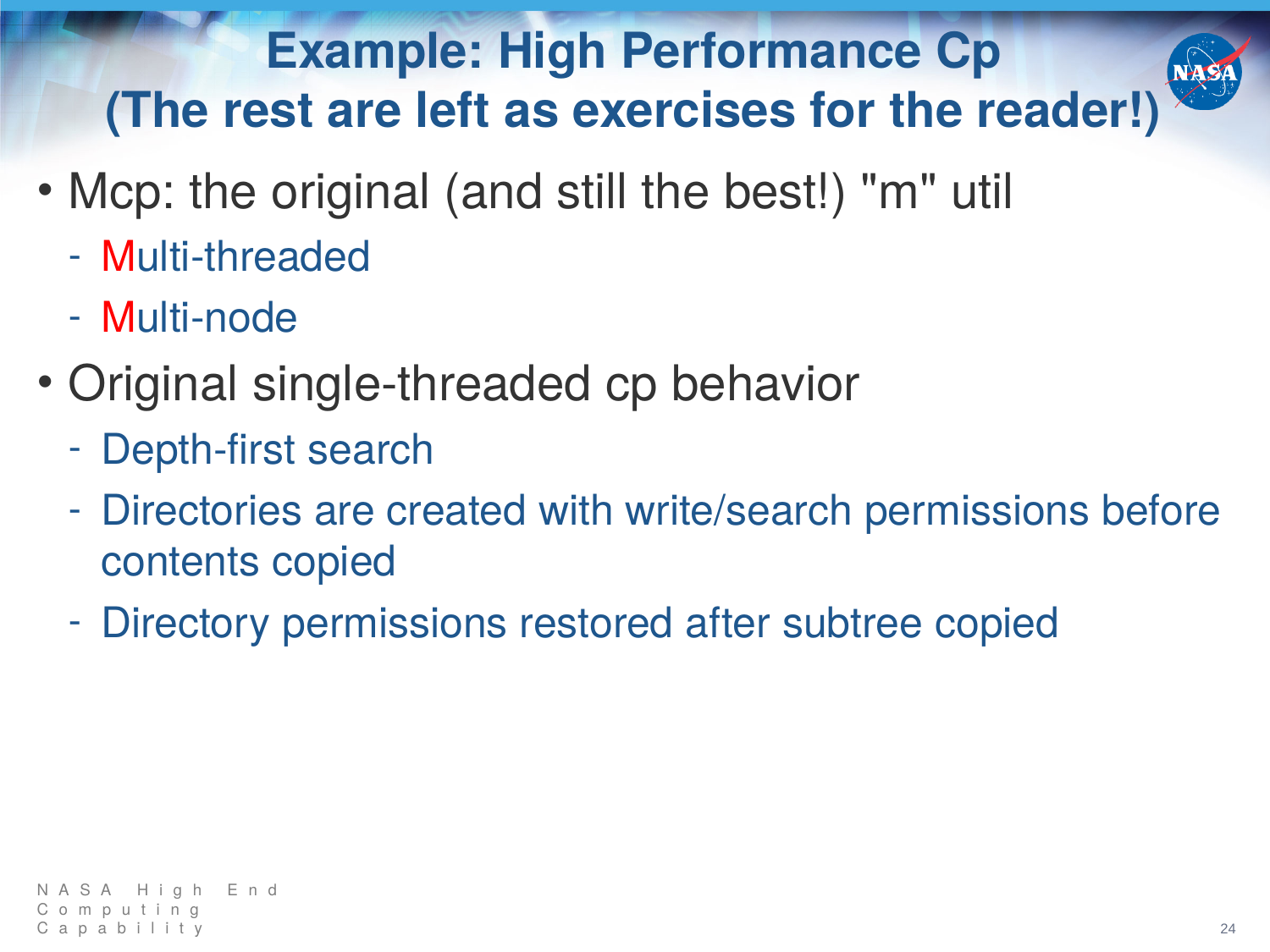

# Example: High Performance Cp (The rest are left as exercises for the reader!)
Mcp: the original (and still the best!) "m" util
Multi-threaded
Multi-node
Original single-threaded cp behavior
Depth-first search
Directories are created with write/search permissions before contents copied
Directory permissions restored after subtree copied

24